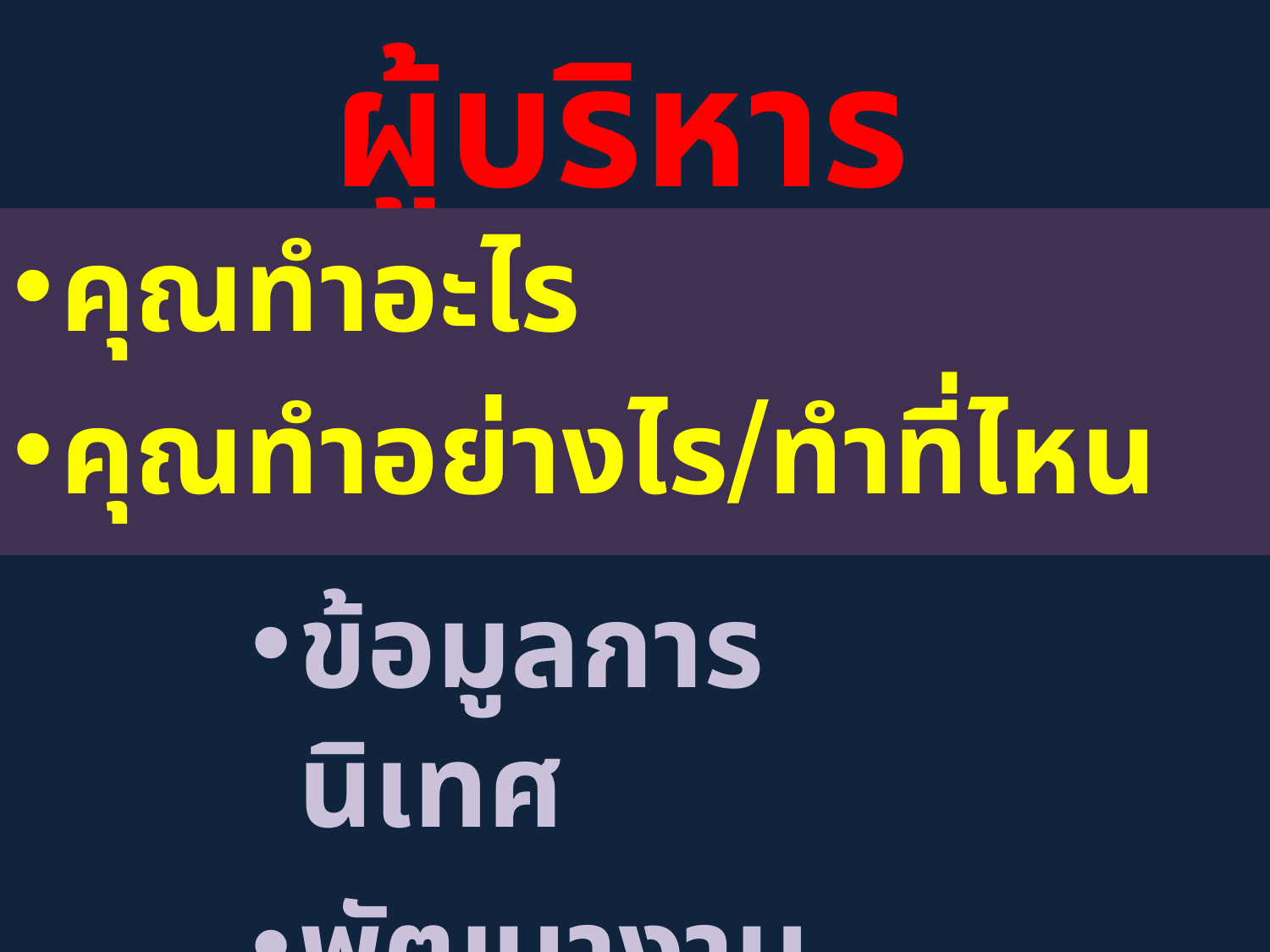

# ผู้บริหาร
คุณทำอะไร
คุณทำอย่างไร/ทำที่ไหน
ข้อมูลการนิเทศ
พัฒนางาน